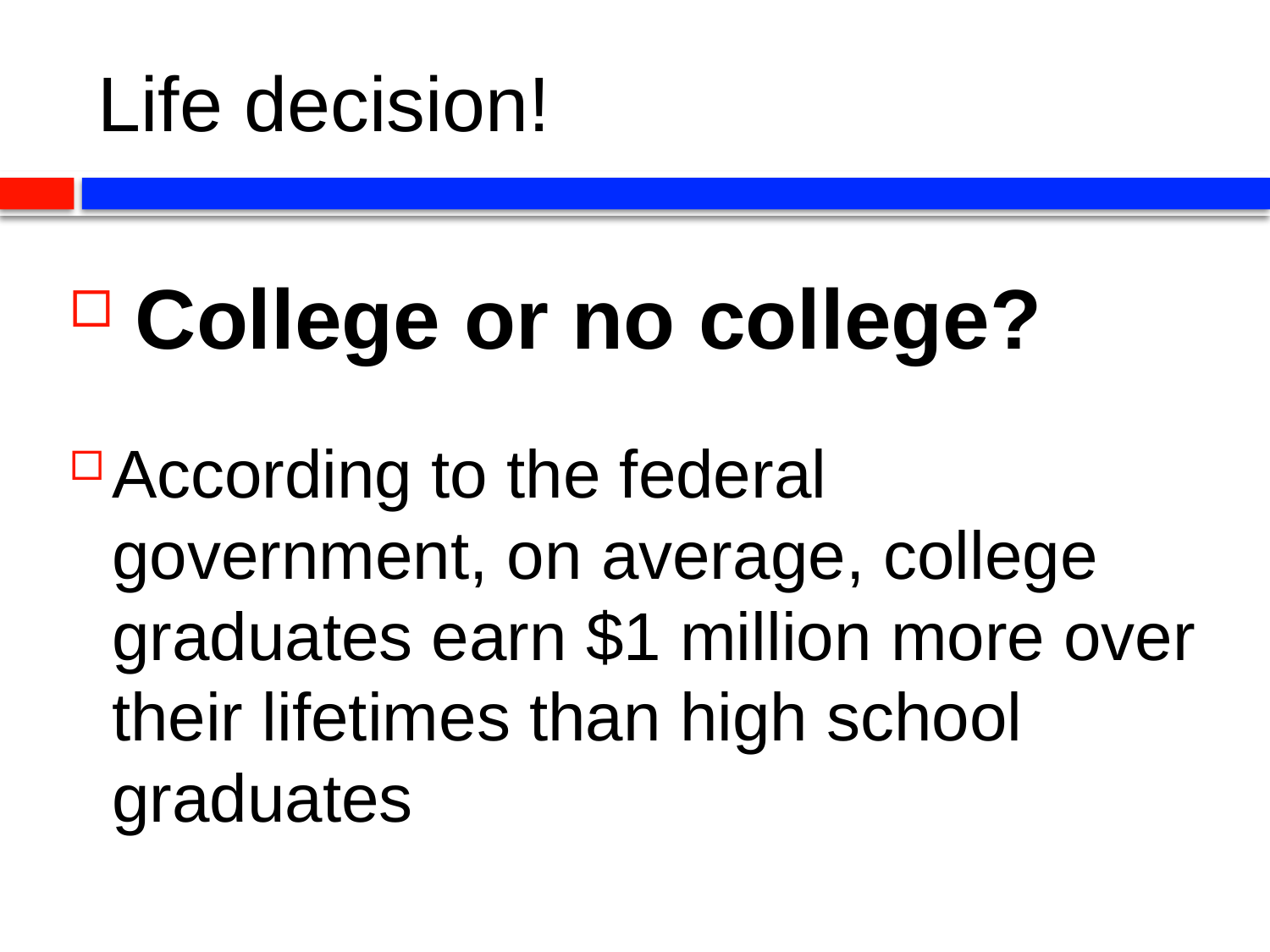

# Life decision!
 College or no college?

According to the federal government, on average, college graduates earn $1 million more over their lifetimes than high school graduates